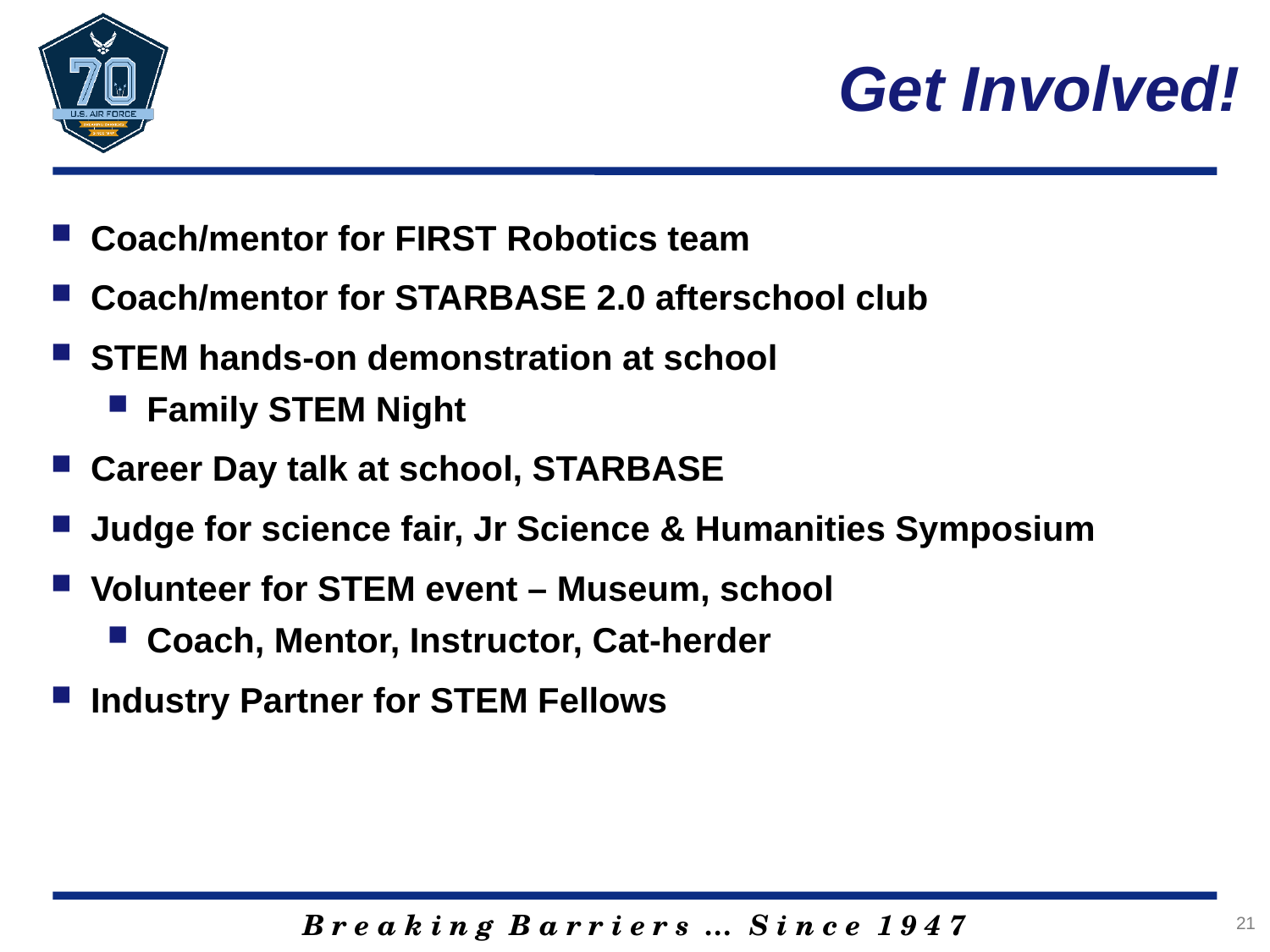

# Get Involved!
Coach/mentor for FIRST Robotics team
Coach/mentor for STARBASE 2.0 afterschool club
STEM hands-on demonstration at school
Family STEM Night
Career Day talk at school, STARBASE
Judge for science fair, Jr Science & Humanities Symposium
Volunteer for STEM event – Museum, school
Coach, Mentor, Instructor, Cat-herder
Industry Partner for STEM Fellows
21